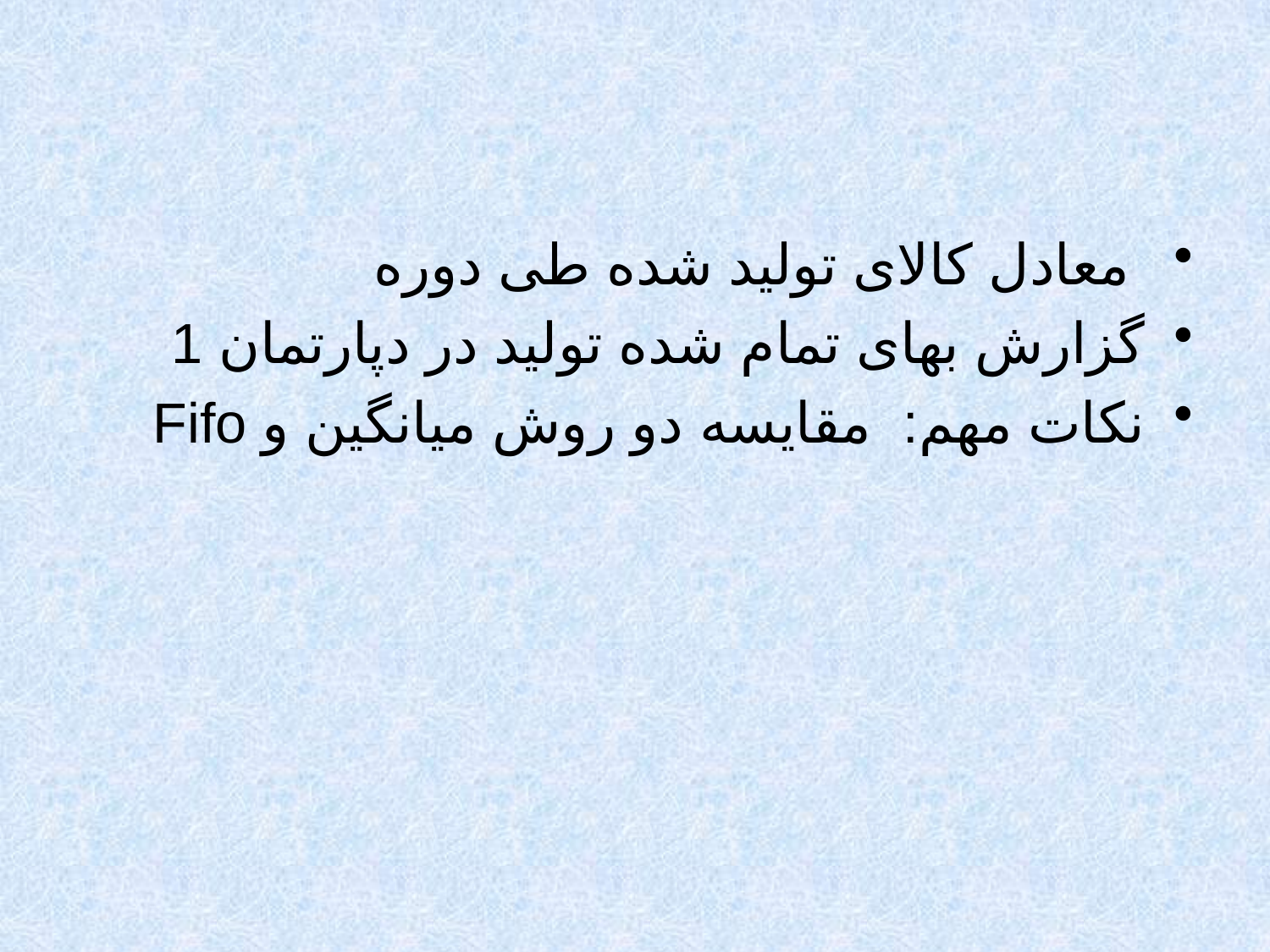

معادل کالای تولید شده طی دوره
گزارش بهای تمام شده تولید در دپارتمان 1
نکات مهم:  مقایسه دو روش میانگین و Fifo